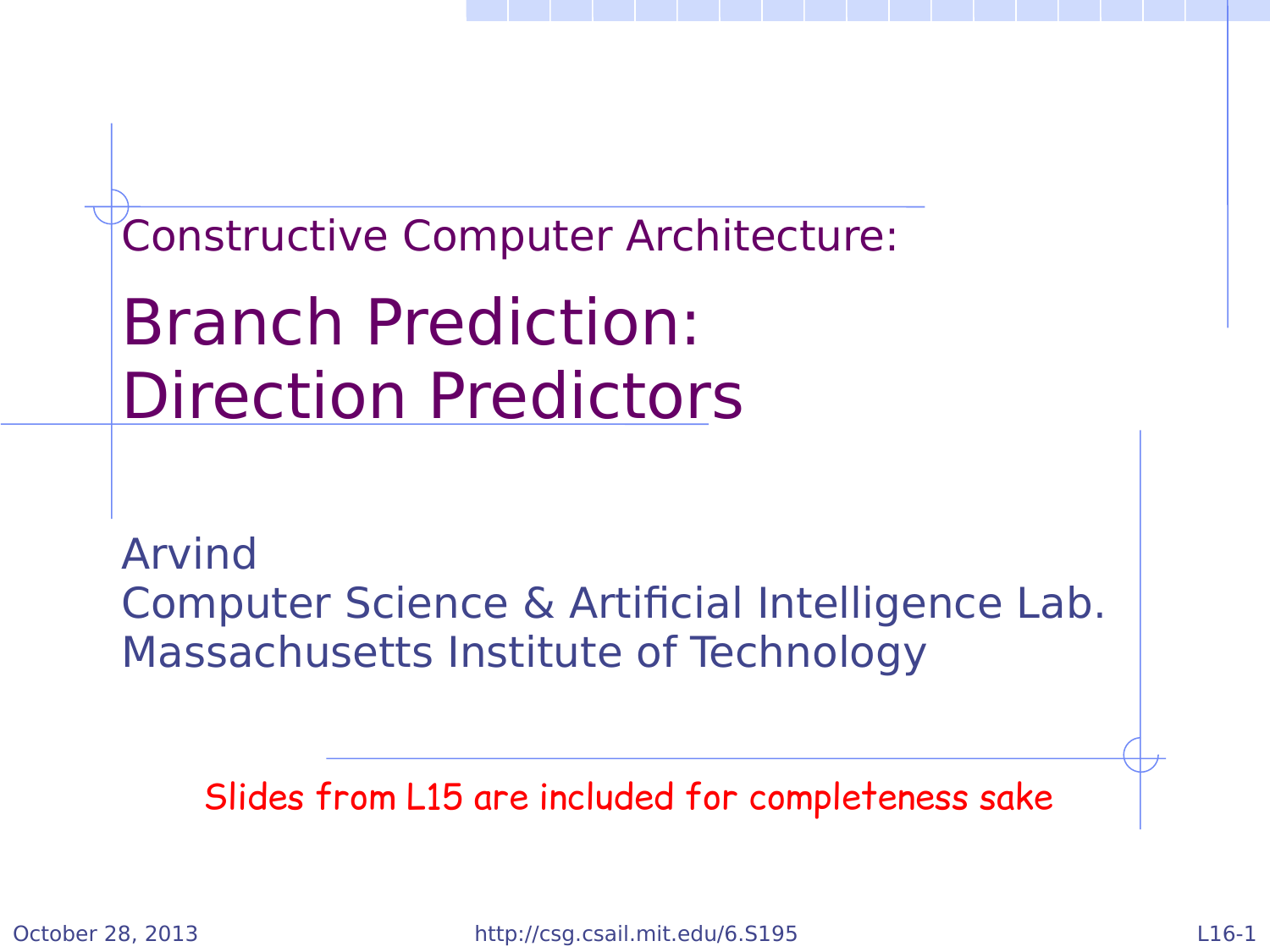

Constructive Computer Architecture:

Branch Prediction:
Direction Predictors

Arvind
Computer Science & Artificial Intelligence Lab.
Massachusetts Institute of Technology

Slides from L15 are included for completeness sake
October 28, 2013
http://csg.csail.mit.edu/6.S195
L16-1